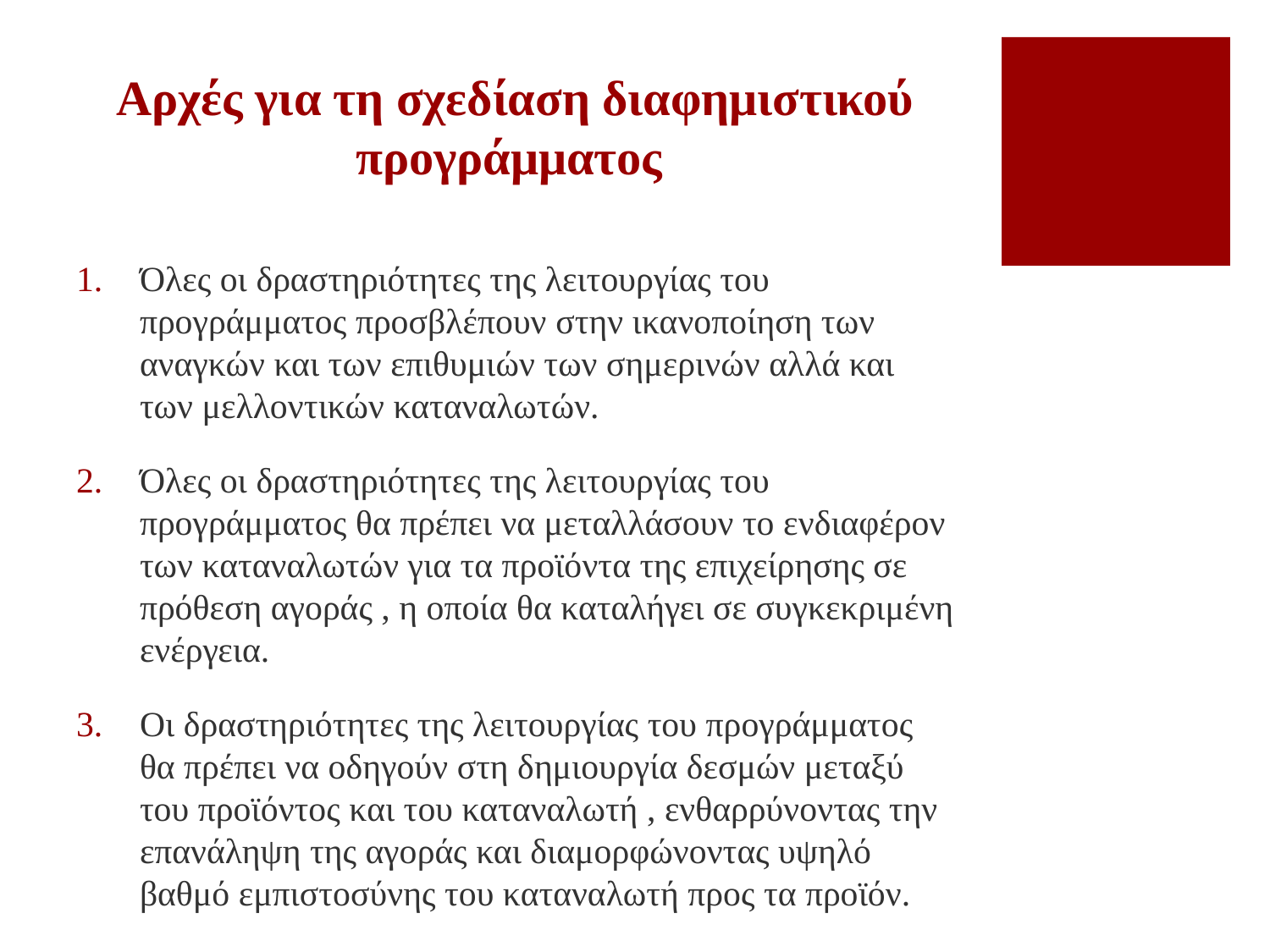

# Αρχές για τη σχεδίαση διαφημιστικού προγράμματος
Όλες οι δραστηριότητες της λειτουργίας του προγράμματος προσβλέπουν στην ικανοποίηση των αναγκών και των επιθυμιών των σημερινών αλλά και των μελλοντικών καταναλωτών.
Όλες οι δραστηριότητες της λειτουργίας του προγράμματος θα πρέπει να μεταλλάσουν το ενδιαφέρον των καταναλωτών για τα προϊόντα της επιχείρησης σε πρόθεση αγοράς , η οποία θα καταλήγει σε συγκεκριμένη ενέργεια.
Οι δραστηριότητες της λειτουργίας του προγράμματος θα πρέπει να οδηγούν στη δημιουργία δεσμών μεταξύ του προϊόντος και του καταναλωτή , ενθαρρύνοντας την επανάληψη της αγοράς και διαμορφώνοντας υψηλό βαθμό εμπιστοσύνης του καταναλωτή προς τα προϊόν.